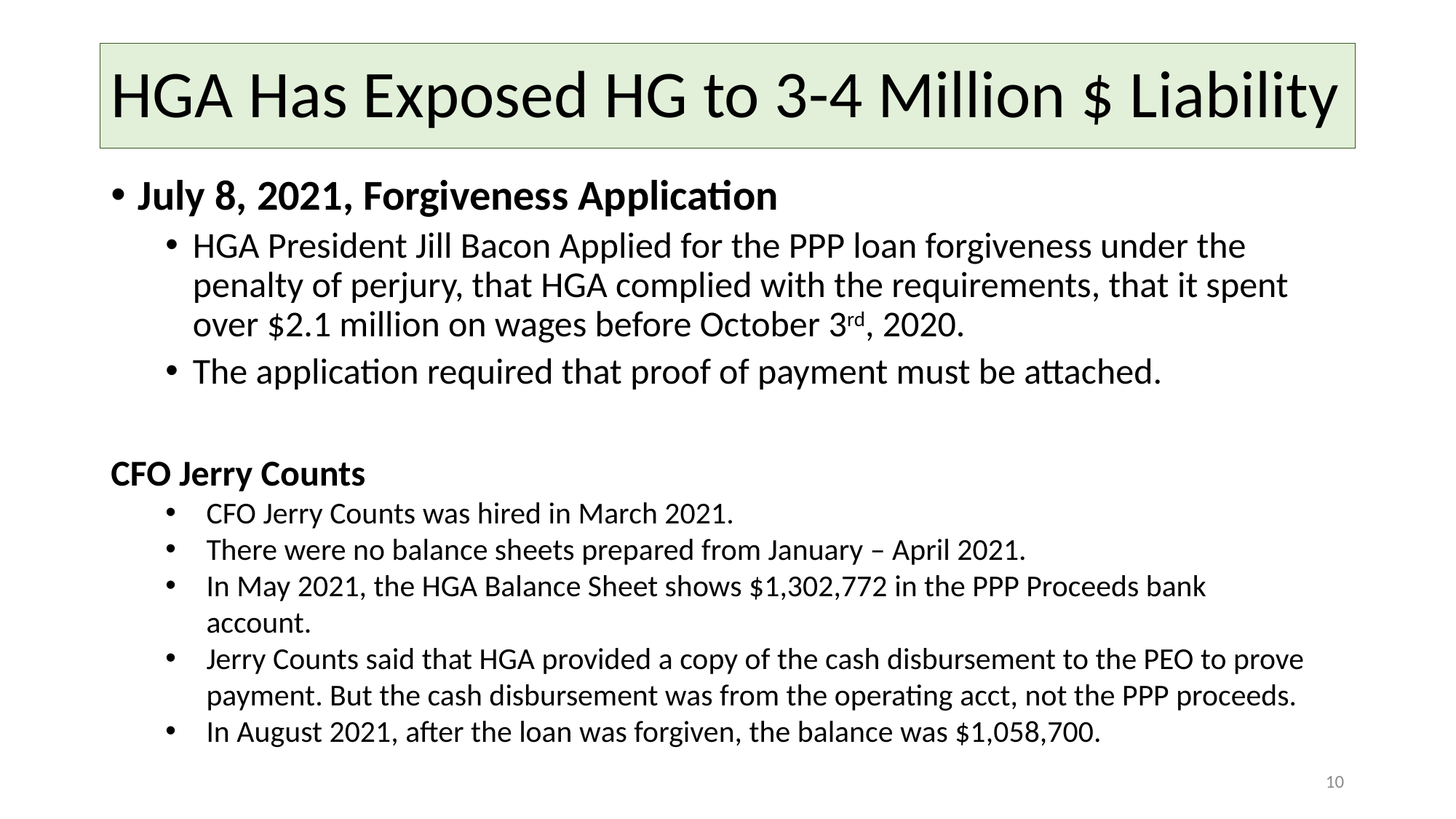

# HGA Has Exposed HG to 3-4 Million $ Liability
July 8, 2021, Forgiveness Application
HGA President Jill Bacon Applied for the PPP loan forgiveness under the penalty of perjury, that HGA complied with the requirements, that it spent over $2.1 million on wages before October 3rd, 2020.
The application required that proof of payment must be attached.

CFO Jerry Counts
CFO Jerry Counts was hired in March 2021.
There were no balance sheets prepared from January – April 2021.
In May 2021, the HGA Balance Sheet shows $1,302,772 in the PPP Proceeds bank account.
Jerry Counts said that HGA provided a copy of the cash disbursement to the PEO to prove payment. But the cash disbursement was from the operating acct, not the PPP proceeds.
In August 2021, after the loan was forgiven, the balance was $1,058,700.
10